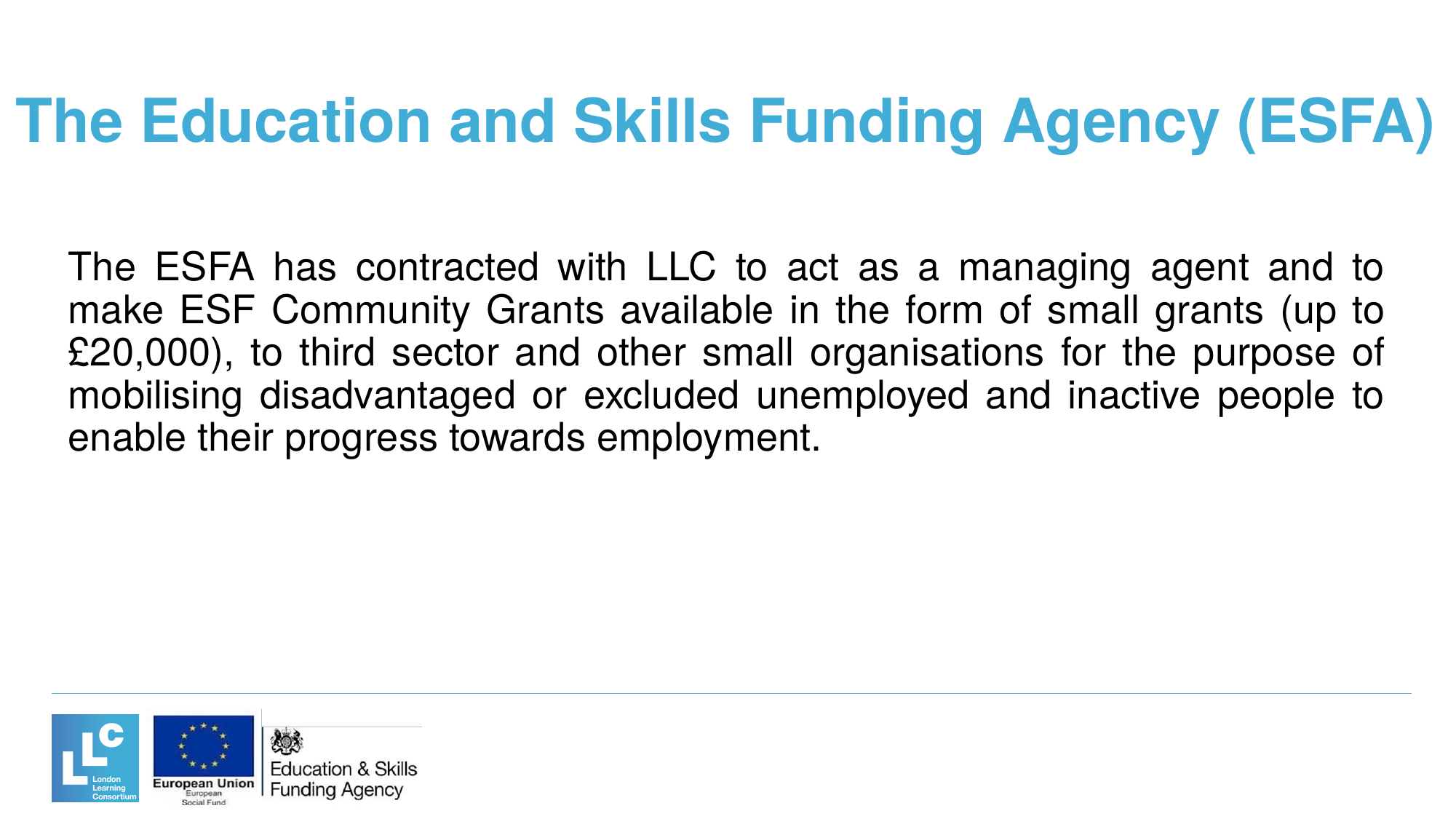

# The Education and Skills Funding Agency (ESFA)
The ESFA has contracted with LLC to act as a managing agent and to make ESF Community Grants available in the form of small grants (up to £20,000), to third sector and other small organisations for the purpose of mobilising disadvantaged or excluded unemployed and inactive people to enable their progress towards employment.